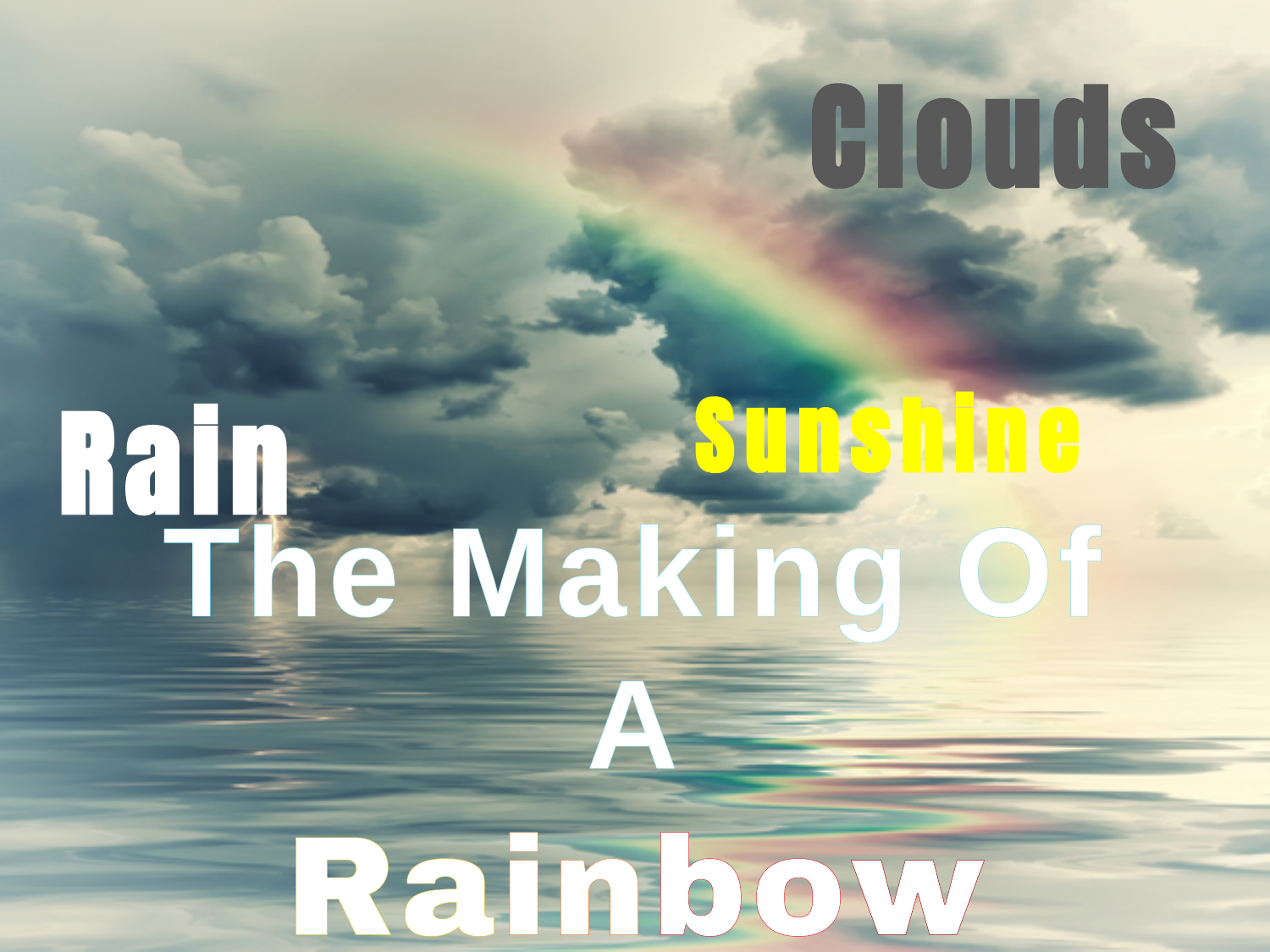

Clouds
Sunshine
Rain
# The Making Of A Rainbow